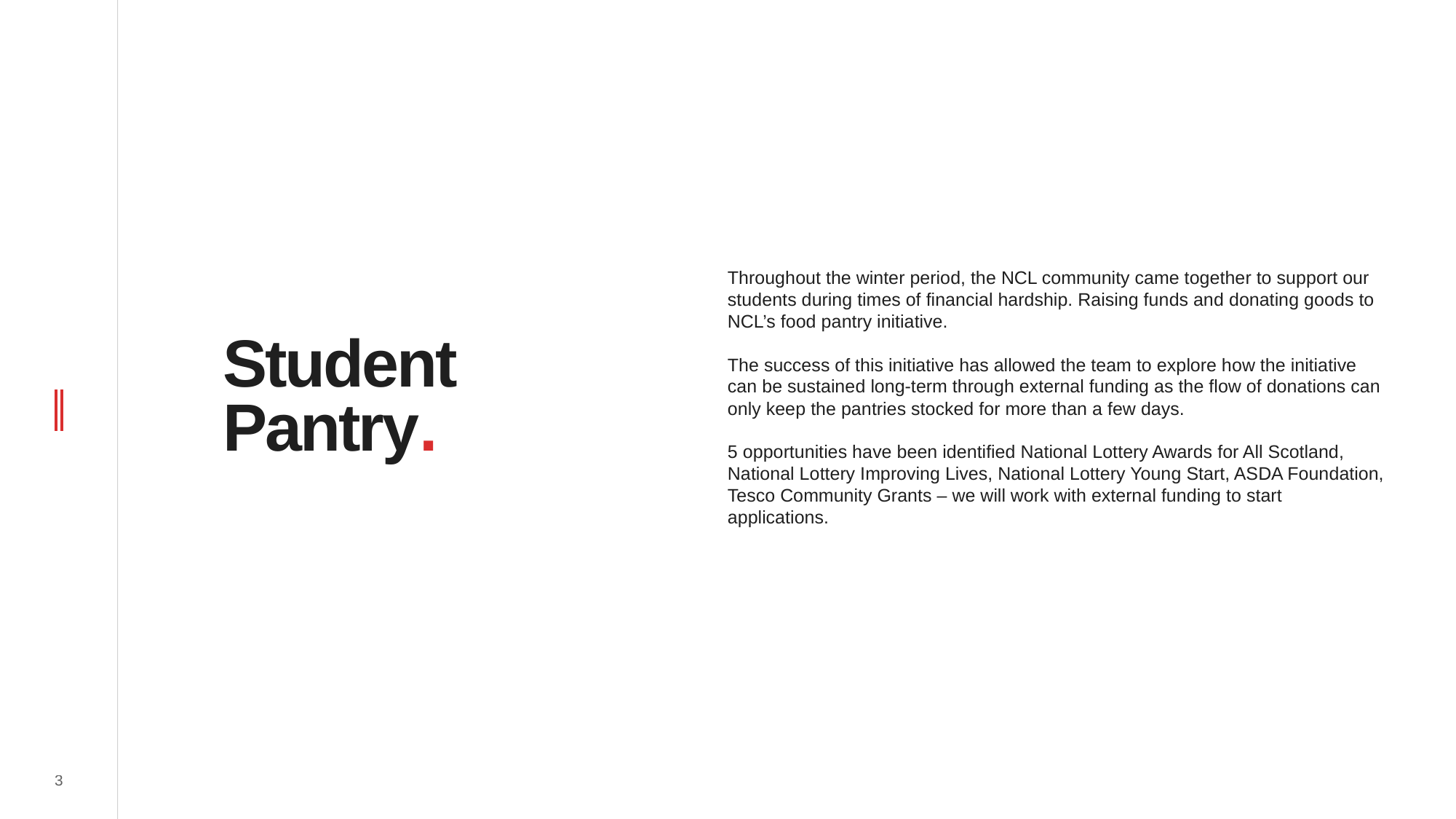

Throughout the winter period, the NCL community came together to support our students during times of financial hardship. Raising funds and donating goods to NCL’s food pantry initiative.

The success of this initiative has allowed the team to explore how the initiative can be sustained long-term through external funding as the flow of donations can only keep the pantries stocked for more than a few days.

5 opportunities have been identified National Lottery Awards for All Scotland, National Lottery Improving Lives, National Lottery Young Start, ASDA Foundation, Tesco Community Grants – we will work with external funding to start applications.
# Student Pantry.
3